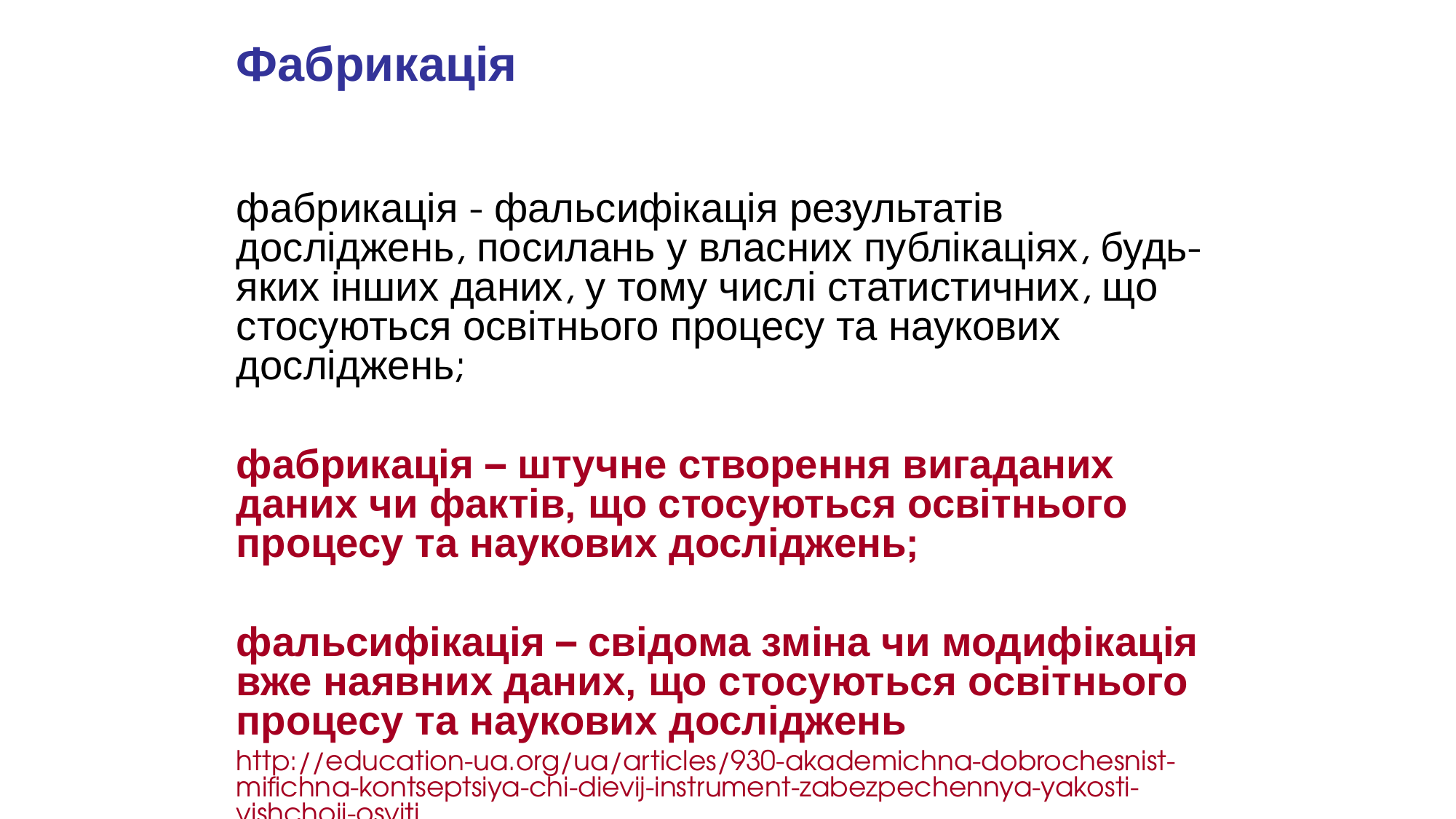

Фабрикація
фабрикація - фальсифікація результатів досліджень, посилань у власних публікаціях, будь-яких інших даних, у тому числі статистичних, що стосуються освітнього процесу та наукових досліджень;

фабрикація – штучне створення вигаданих даних чи фактів, що стосуються освітнього процесу та наукових досліджень;

фальсифікація – свідома зміна чи модифікація вже наявних даних, що стосуються освітнього процесу та наукових досліджень
http://education-ua.org/ua/articles/930-akademichna-dobrochesnist-mifichna-kontseptsiya-chi-dievij-instrument-zabezpechennya-yakosti-vishchoji-osviti